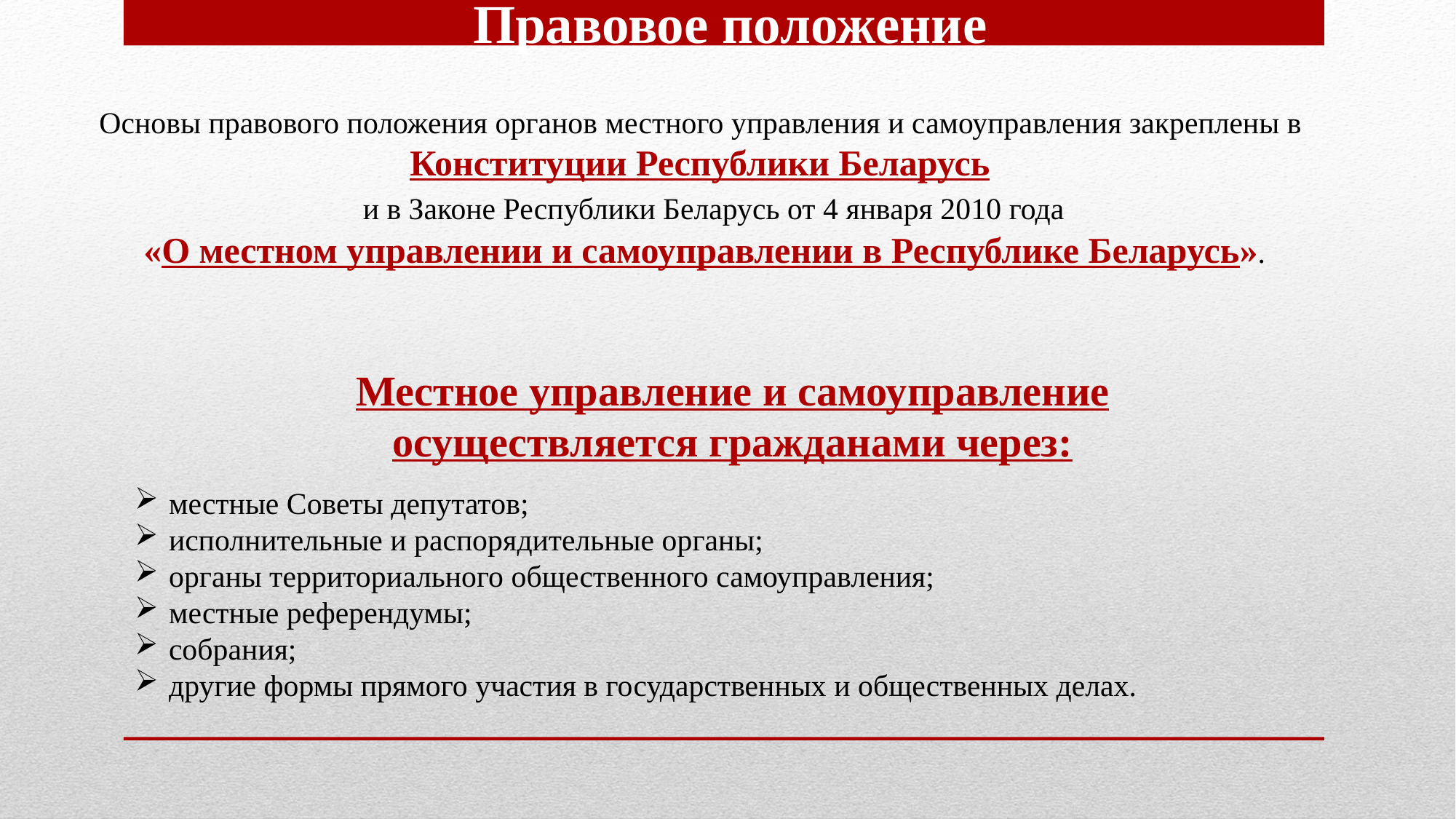

Правовое положение
Основы правового положения органов местного управления и самоуправления закреплены в
Конституции Республики Беларусь
  и в Законе Республики Беларусь от 4 января 2010 года
«О местном управлении и самоуправлении в Республике Беларусь».
Местное управление и самоуправление
осуществляется гражданами через:
местные Советы депутатов;
исполнительные и распорядительные органы;
органы территориального общественного самоуправления;
местные референдумы;
собрания;
другие формы прямого участия в государственных и общественных делах.